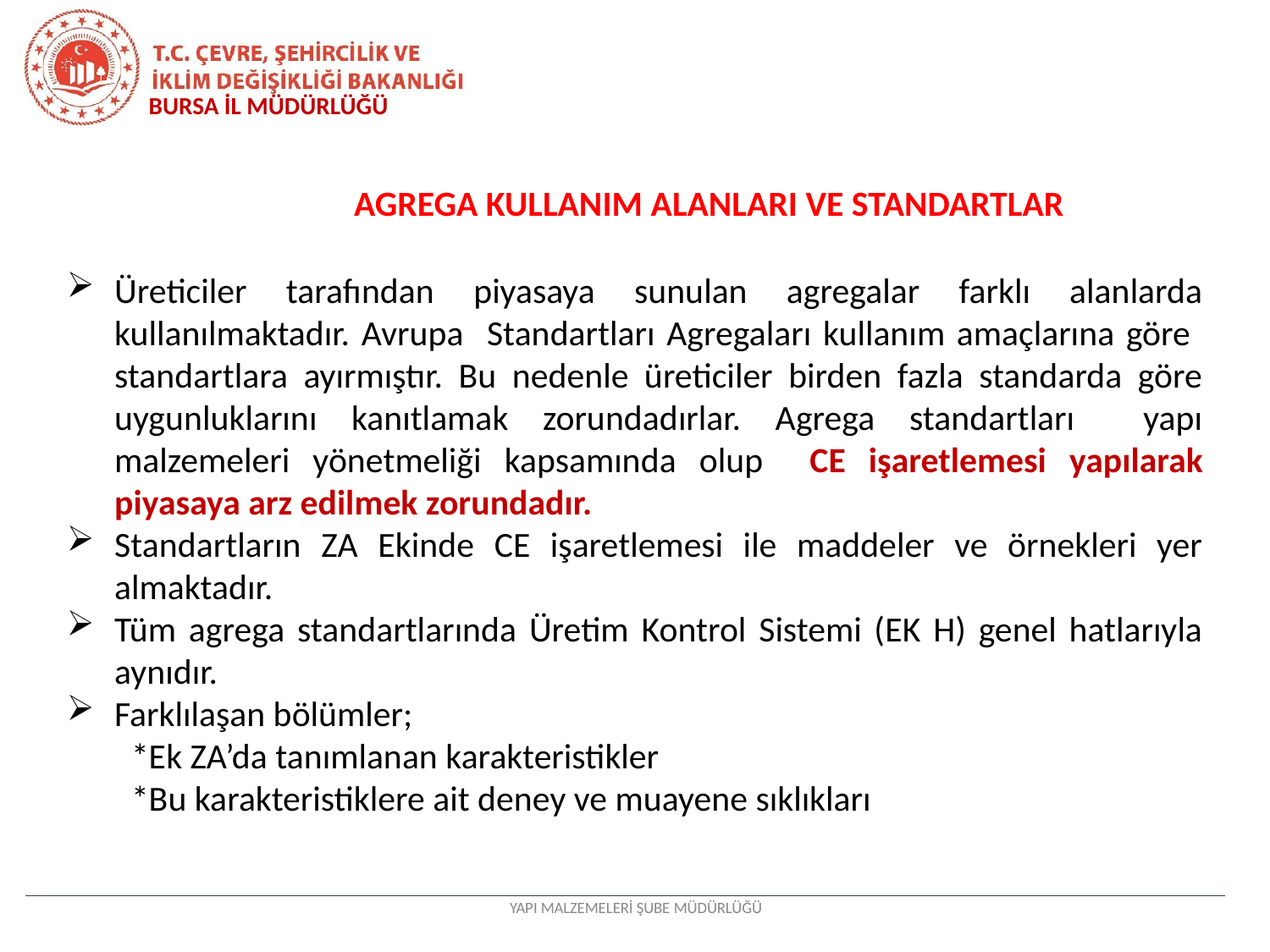

BURSA İL MÜDÜRLÜĞÜ
# AGREGA KULLANIM ALANLARI VE STANDARTLAR
Üreticiler tarafından piyasaya sunulan agregalar farklı alanlarda kullanılmaktadır. Avrupa  Standartları Agregaları kullanım amaçlarına göre  standartlara ayırmıştır. Bu nedenle üreticiler birden fazla standarda göre uygunluklarını kanıtlamak zorundadırlar. Agrega standartları  yapı malzemeleri yönetmeliği kapsamında olup  CE işaretlemesi yapılarak piyasaya arz edilmek zorundadır.
Standartların ZA Ekinde CE işaretlemesi ile maddeler ve örnekleri yer almaktadır.
Tüm agrega standartlarında Üretim Kontrol Sistemi (EK H) genel hatlarıyla aynıdır.
Farklılaşan bölümler;
        *Ek ZA’da tanımlanan karakteristikler
        *Bu karakteristiklere ait deney ve muayene sıklıkları

YAPI MALZEMELERİ ŞUBE MÜDÜRLÜĞÜ